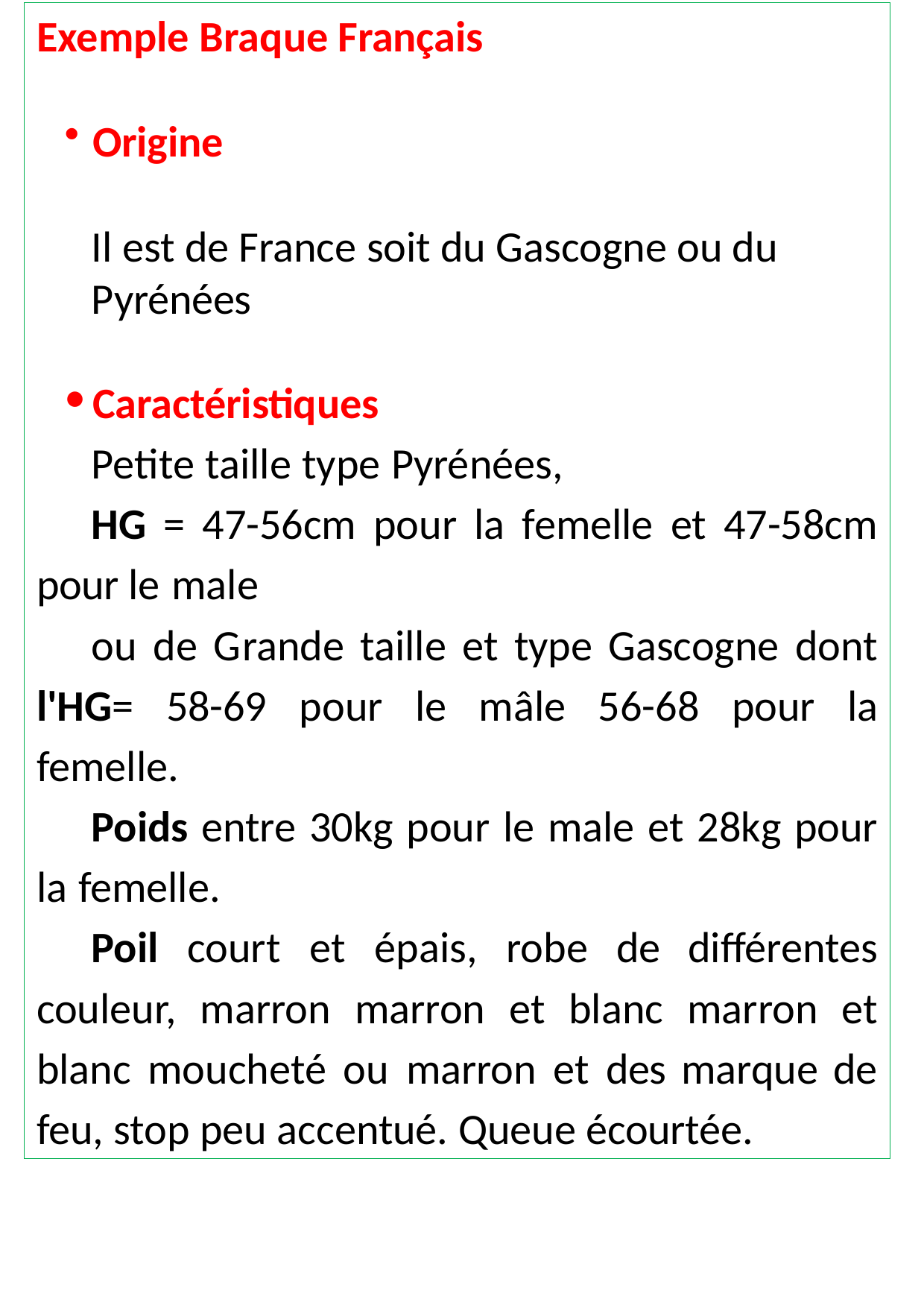

Exemple Braque Français

Origine

Il est de France soit du Gascogne ou du Pyrénées

Caractéristiques
Petite taille type Pyrénées,
HG = 47-56cm pour la femelle et 47-58cm pour le male
ou de Grande taille et type Gascogne dont l'HG= 58-69 pour le mâle 56-68 pour la femelle.
Poids entre 30kg pour le male et 28kg pour la femelle.
Poil court et épais, robe de différentes couleur, marron marron et blanc marron et blanc moucheté ou marron et des marque de feu, stop peu accentué. Queue écourtée.